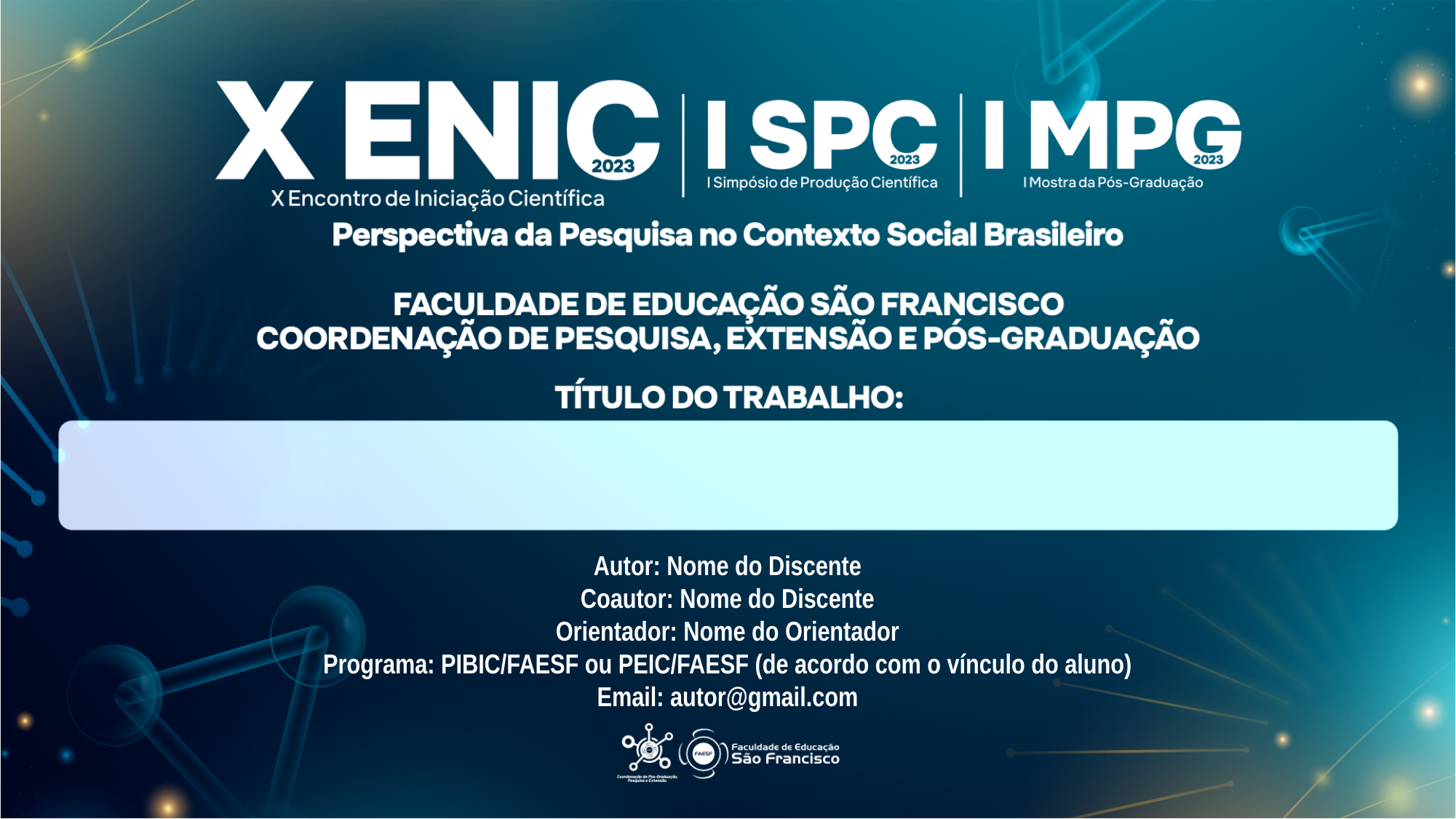

Autor: Nome do Discente
Coautor: Nome do Discente
Orientador: Nome do Orientador
Programa: PIBIC/FAESF ou PEIC/FAESF (de acordo com o vínculo do aluno)
Email: autor@gmail.com